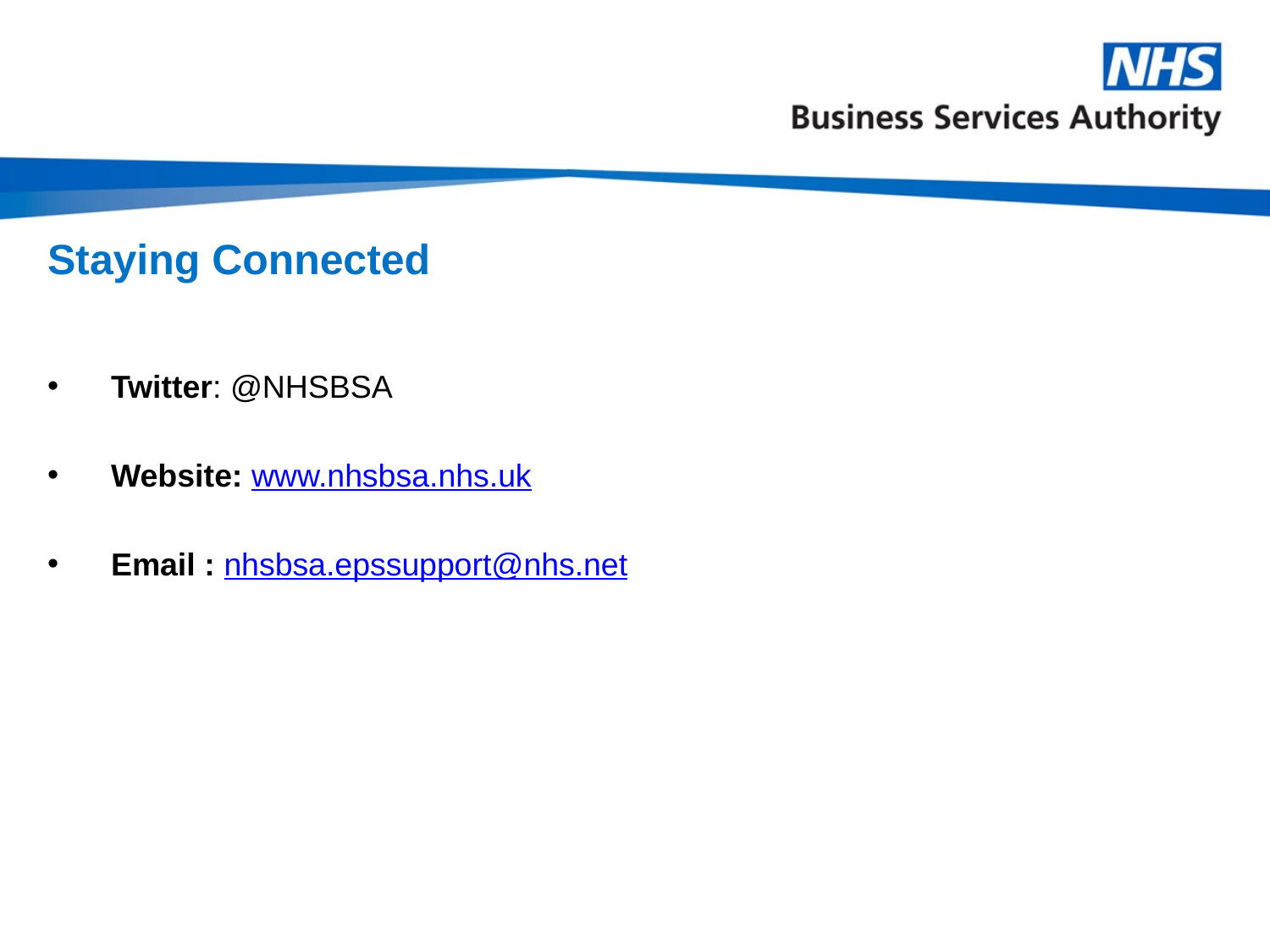

# Staying Connected

Twitter: @NHSBSA

Website: www.nhsbsa.nhs.uk

Email : nhsbsa.epssupport@nhs.net